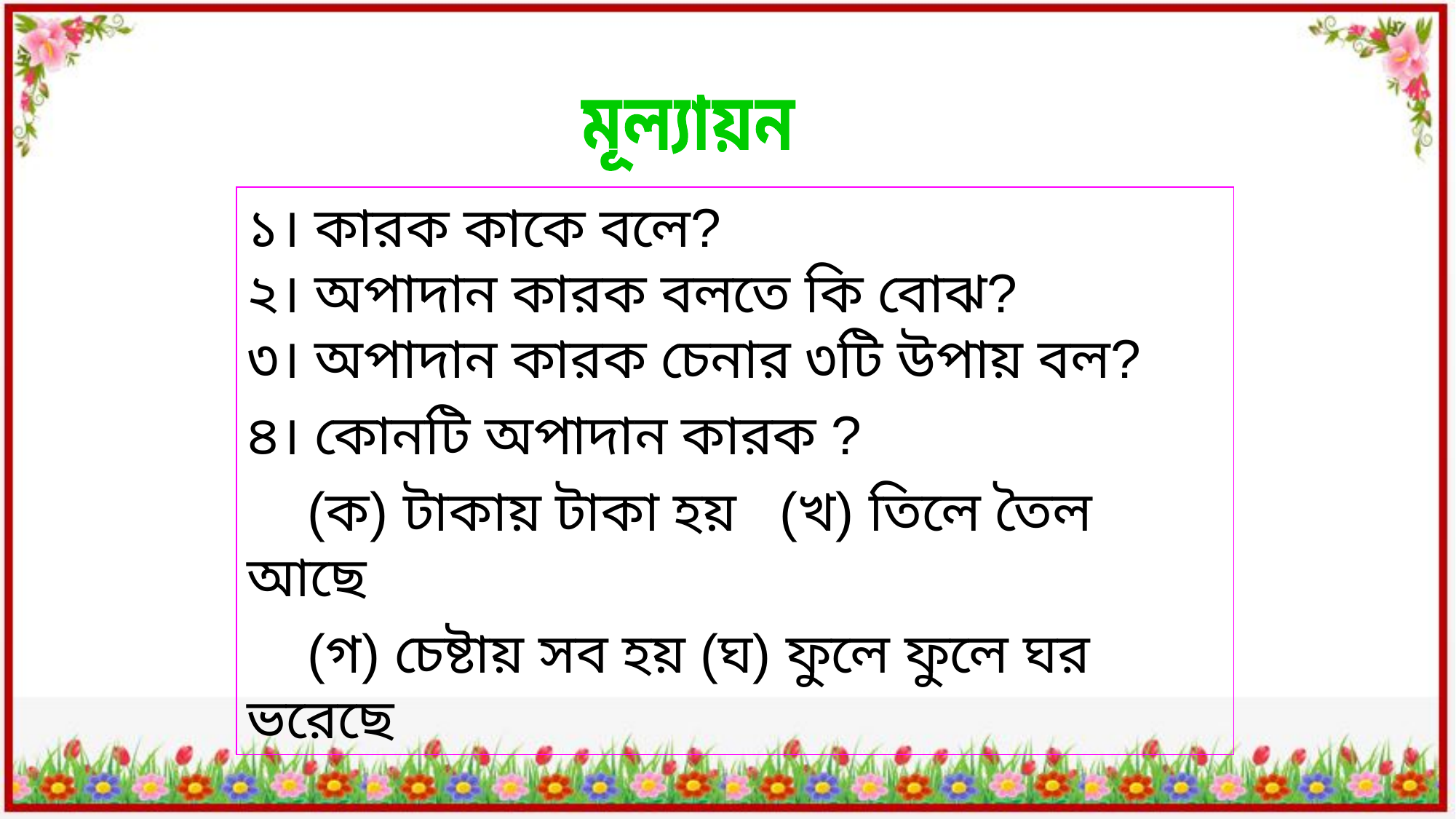

মূল্যায়ন
১। কারক কাকে বলে?
২। অপাদান কারক বলতে কি বোঝ?
৩। অপাদান কারক চেনার ৩টি উপায় বল?
৪। কোনটি অপাদান কারক ?
    (ক) টাকায় টাকা হয়   (খ) তিলে তৈল আছে
    (গ) চেষ্টায় সব হয় (ঘ) ফুলে ফুলে ঘর ভরেছে